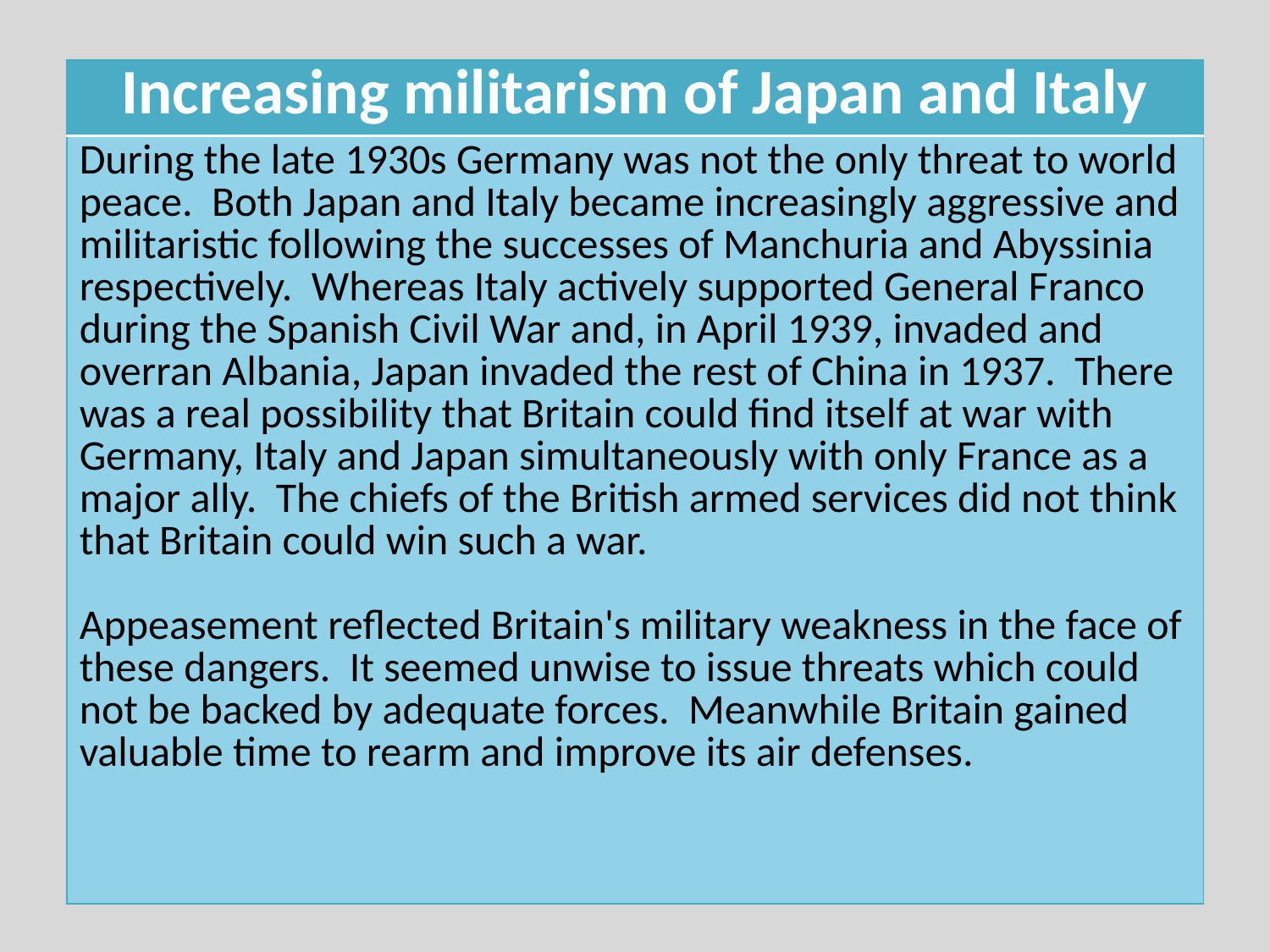

| Increasing militarism of Japan and Italy |
| --- |
| During the late 1930s Germany was not the only threat to world peace. Both Japan and Italy became increasingly aggressive and militaristic following the successes of Manchuria and Abyssinia respectively. Whereas Italy actively supported General Franco during the Spanish Civil War and, in April 1939, invaded and overran Albania, Japan invaded the rest of China in 1937. There was a real possibility that Britain could find itself at war with Germany, Italy and Japan simultaneously with only France as a major ally. The chiefs of the British armed services did not think that Britain could win such a war. Appeasement reflected Britain's military weakness in the face of these dangers. It seemed unwise to issue threats which could not be backed by adequate forces. Meanwhile Britain gained valuable time to rearm and improve its air defenses. |